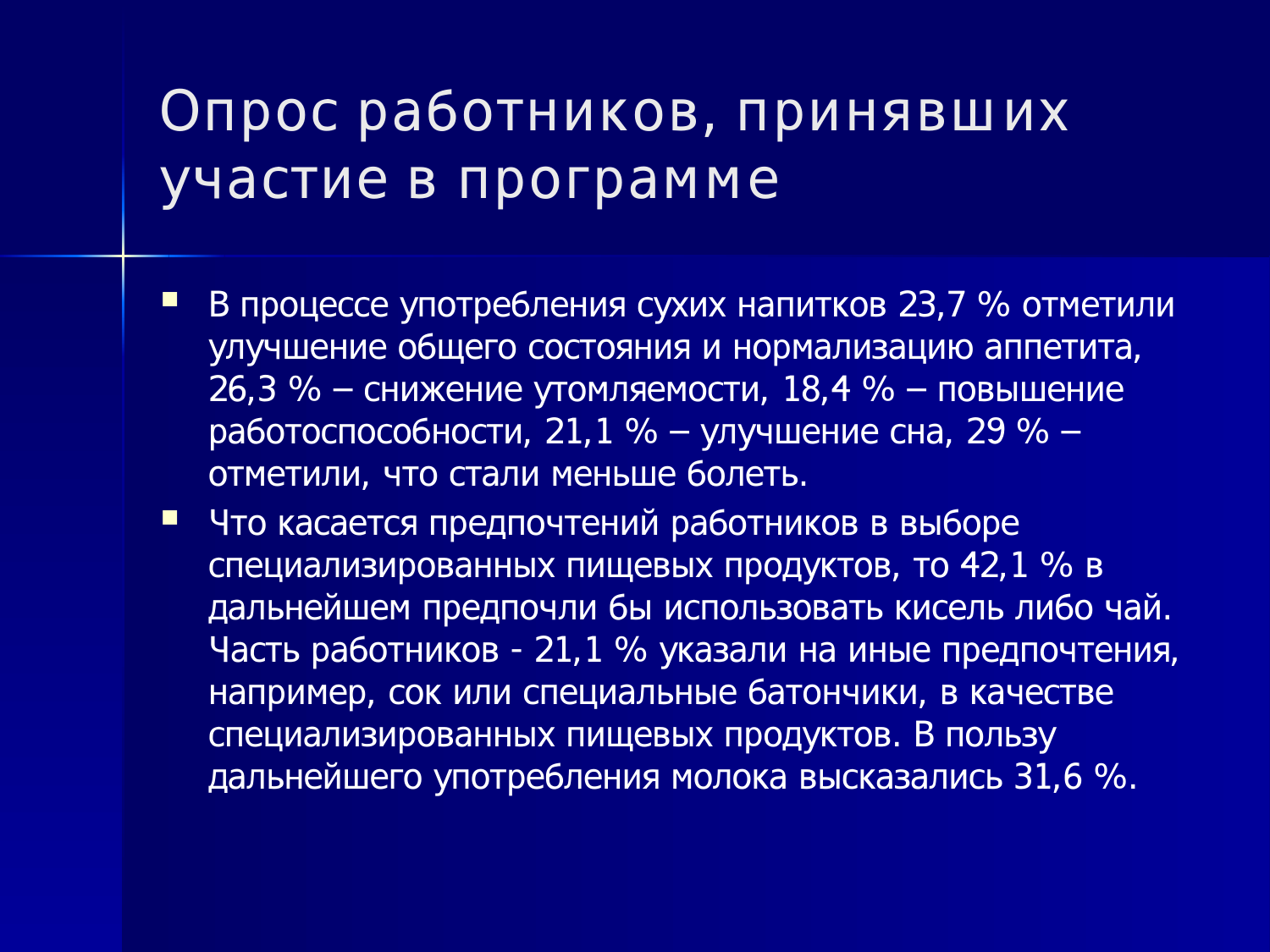

# Опрос работников, принявших участие в программе
В процессе употребления сухих напитков 23,7 % отметили улучшение общего состояния и нормализацию аппетита, 26,3 % – снижение утомляемости, 18,4 % – повышение работоспособности, 21,1 % – улучшение сна, 29 % – отметили, что стали меньше болеть.
Что касается предпочтений работников в выборе специализированных пищевых продуктов, то 42,1 % в дальнейшем предпочли бы использовать кисель либо чай. Часть работников - 21,1 % указали на иные предпочтения, например, сок или специальные батончики, в качестве специализированных пищевых продуктов. В пользу дальнейшего употребления молока высказались 31,6 %.